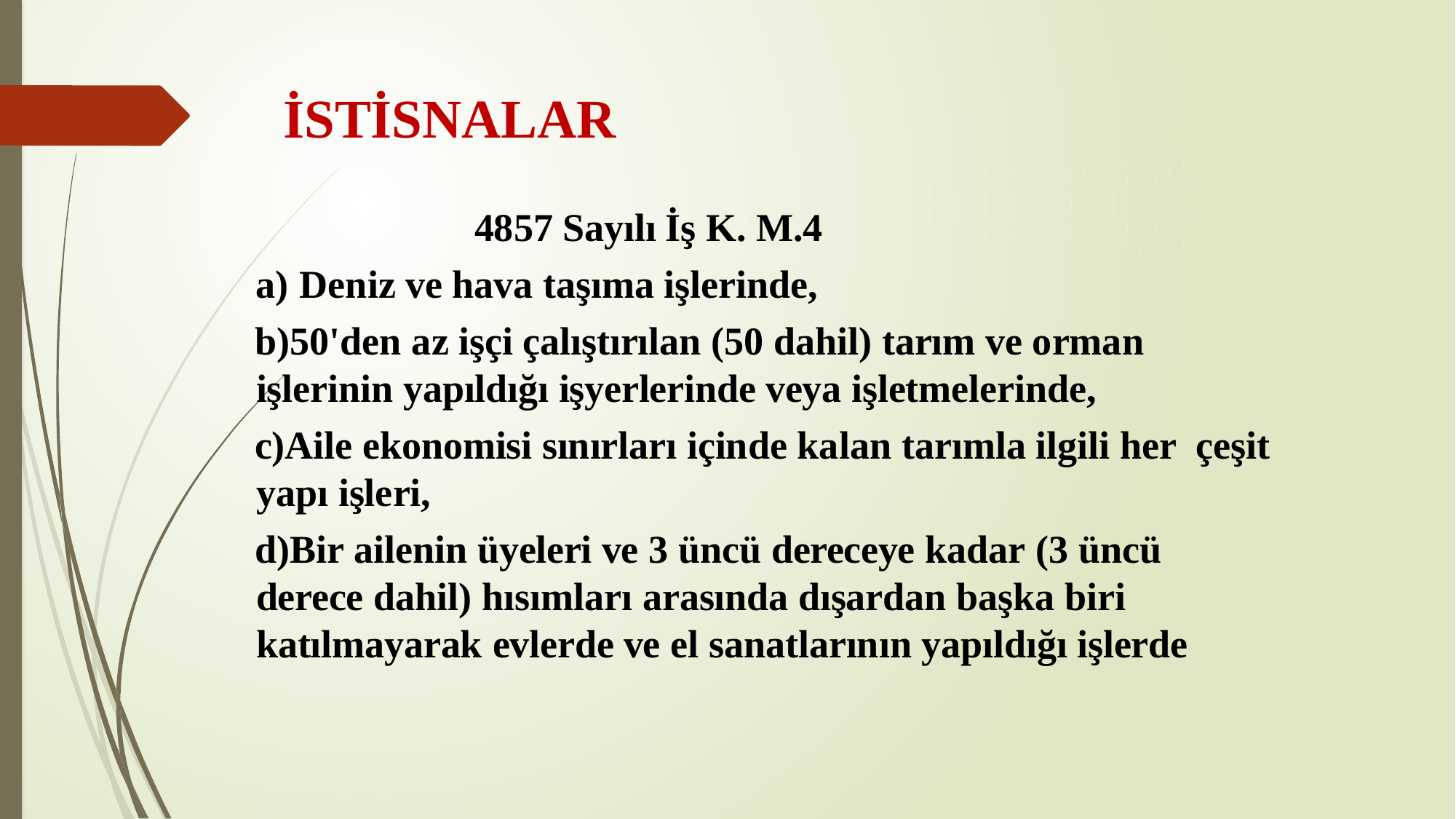

# İSTİSNALAR
4857 Sayılı İş K. M.4
Deniz ve hava taşıma işlerinde,
50'den az işçi çalıştırılan (50 dahil) tarım ve orman  işlerinin yapıldığı işyerlerinde veya işletmelerinde,
Aile ekonomisi sınırları içinde kalan tarımla ilgili her  çeşit yapı işleri,
Bir ailenin üyeleri ve 3 üncü dereceye kadar (3 üncü  derece dahil) hısımları arasında dışardan başka biri
katılmayarak evlerde ve el sanatlarının yapıldığı işlerde